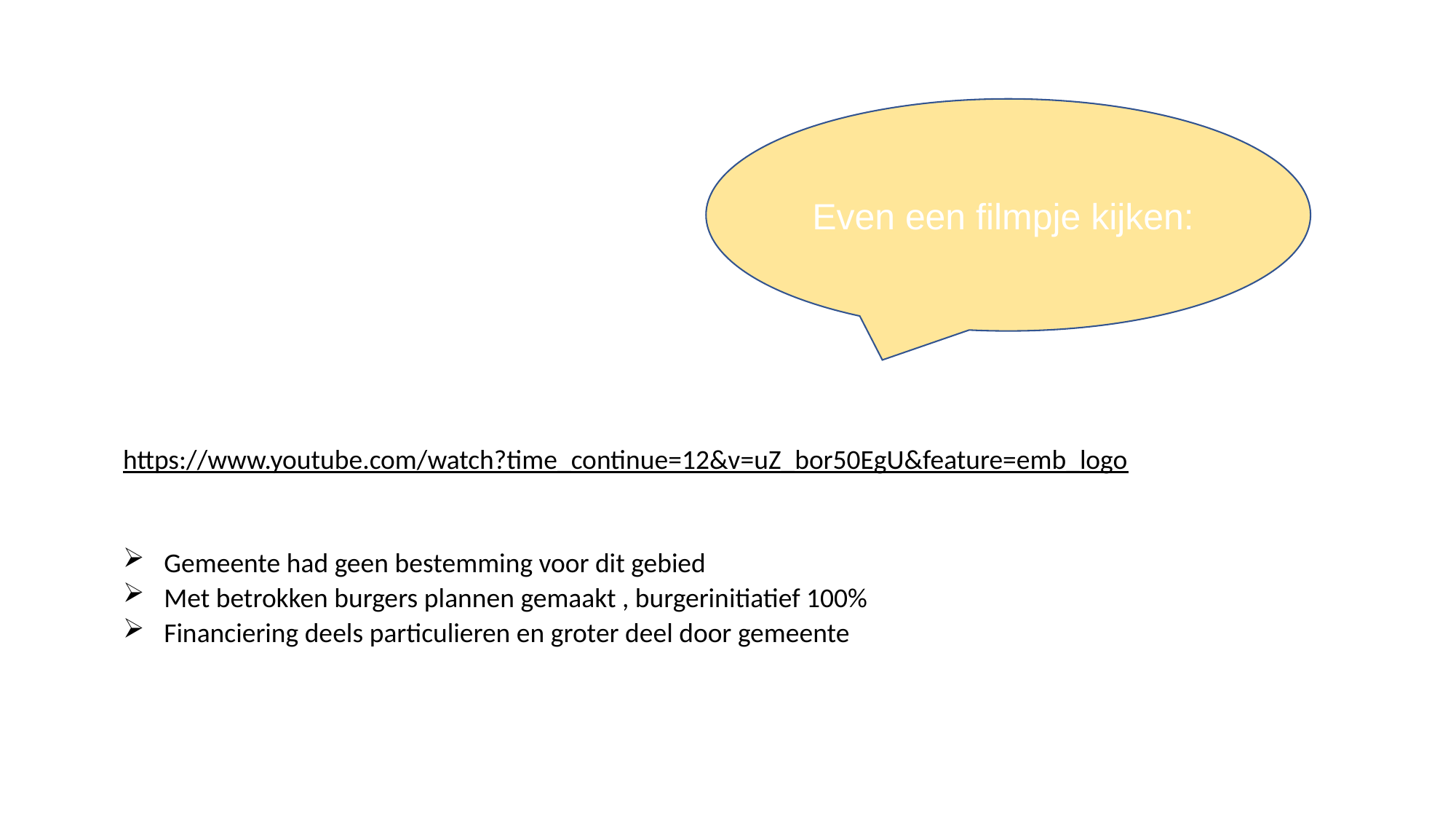

Even een filmpje kijken:
https://www.youtube.com/watch?time_continue=12&v=uZ_bor50EgU&feature=emb_logo

Gemeente had geen bestemming voor dit gebied
Met betrokken burgers plannen gemaakt , burgerinitiatief 100%
Financiering deels particulieren en groter deel door gemeente